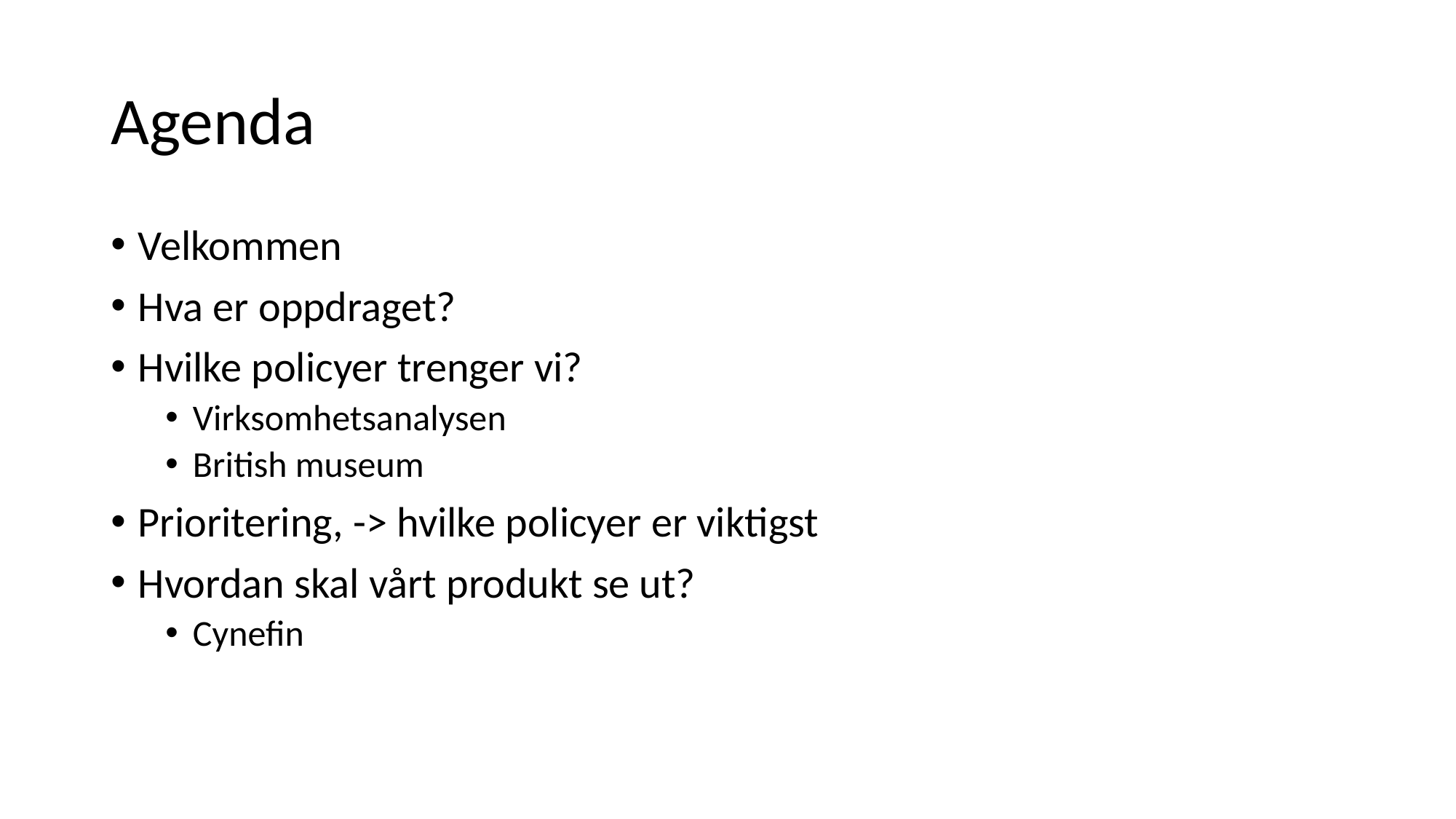

# Agenda
Velkommen
Hva er oppdraget?
Hvilke policyer trenger vi?
Virksomhetsanalysen
British museum
Prioritering, -> hvilke policyer er viktigst
Hvordan skal vårt produkt se ut?
Cynefin